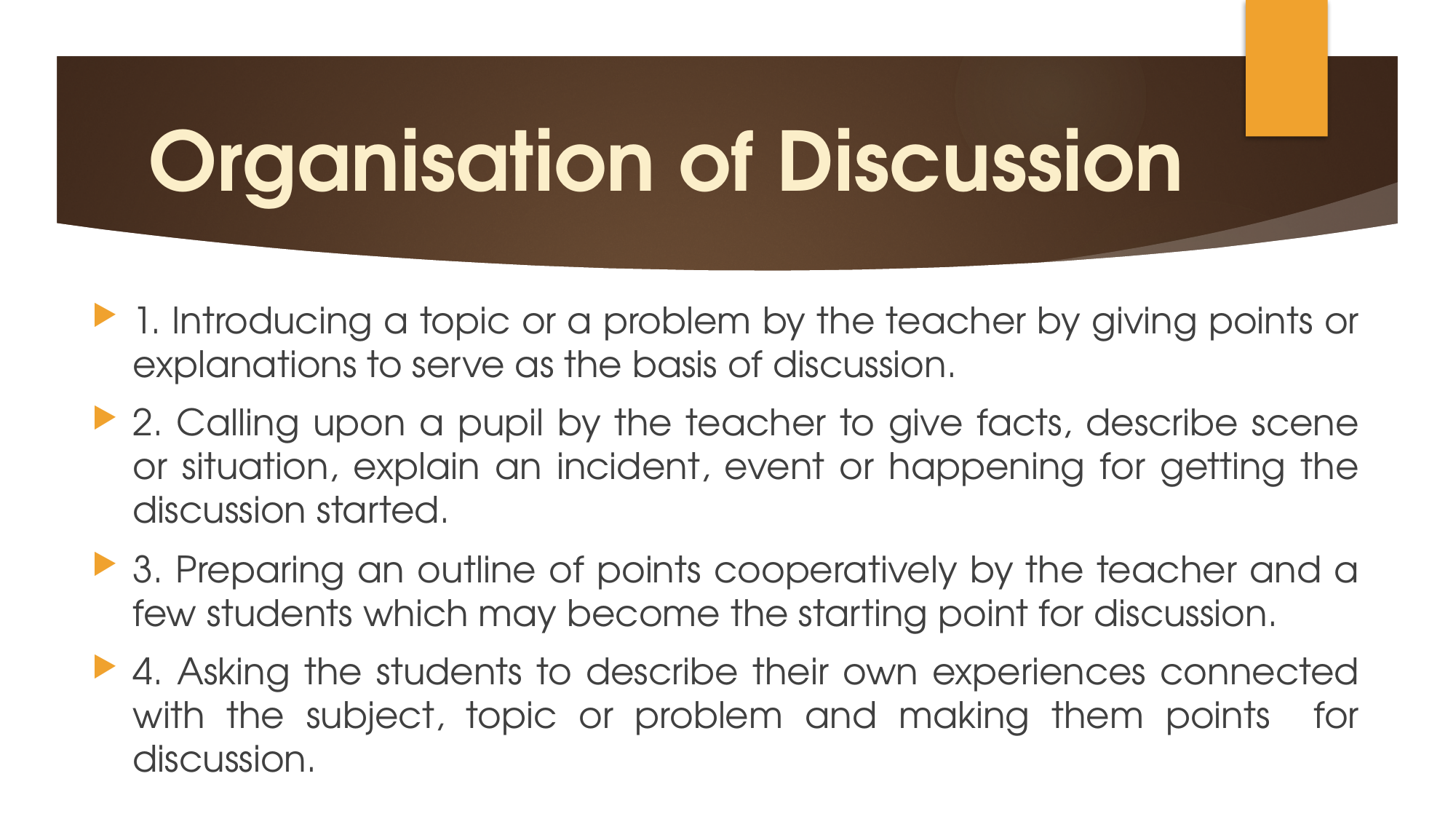

# Organisation of Discussion
1. Introducing a topic or a problem by the teacher by giving points or explanations to serve as the basis of discussion.
2. Calling upon a pupil by the teacher to give facts, describe scene or situation, explain an incident, event or happening for getting the discussion started.
3. Preparing an outline of points cooperatively by the teacher and a few students which may become the starting point for discussion.
4. Asking the students to describe their own experiences connected with the subject, topic or problem and making them points  for discussion.